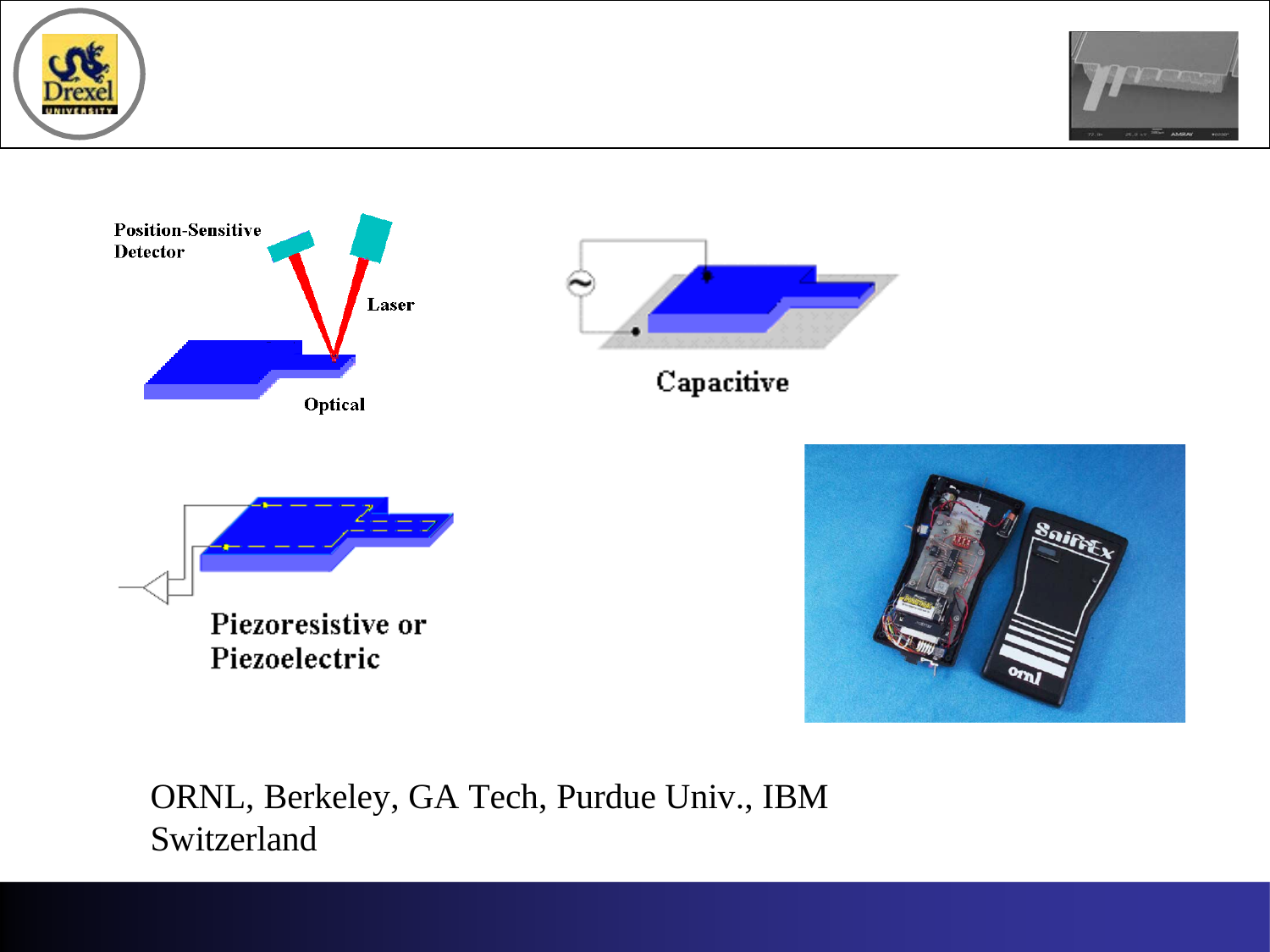

ORNL, Berkeley, GA Tech, Purdue Univ., IBM Switzerland